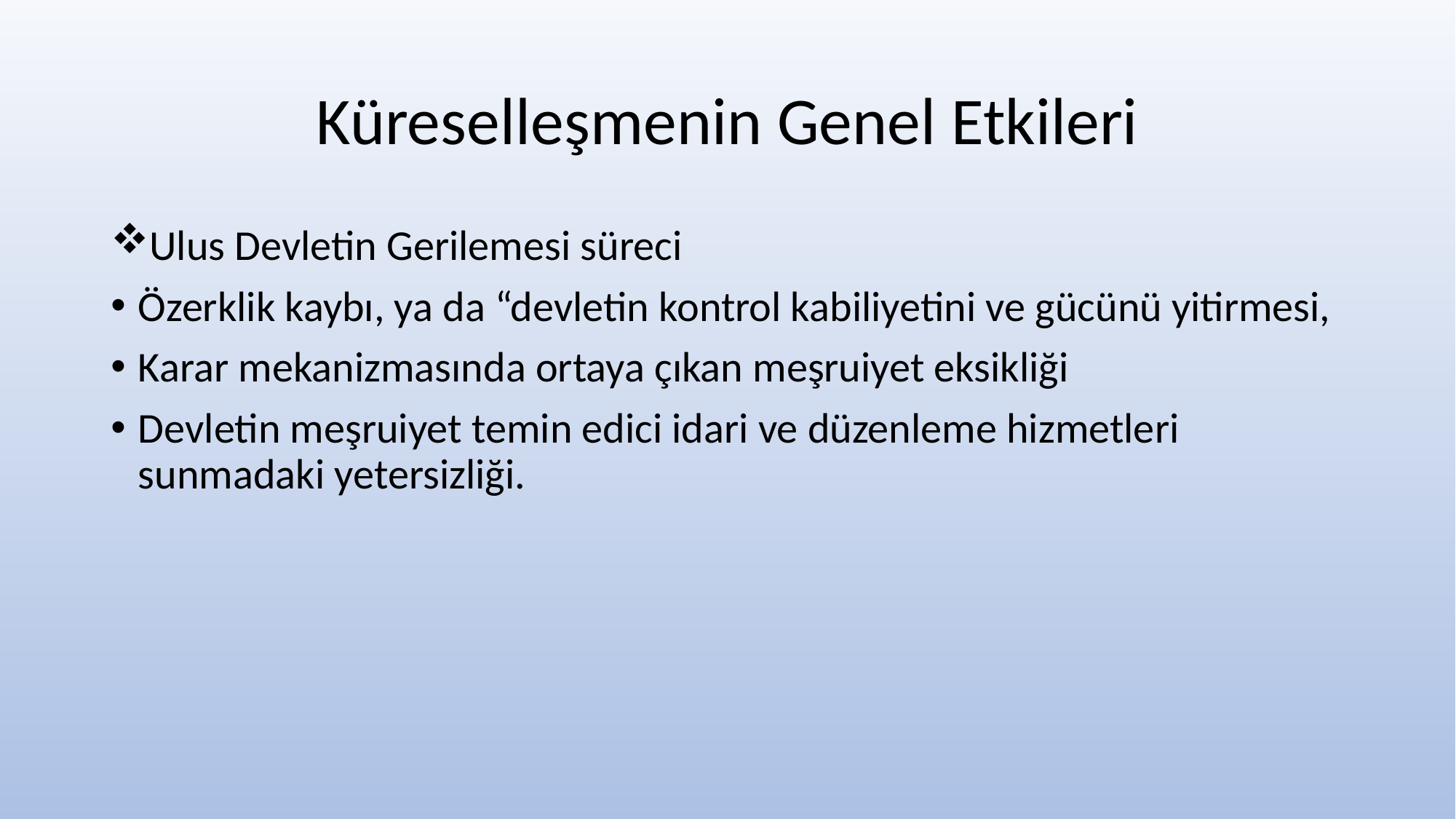

# Küreselleşmenin Genel Etkileri
Ulus Devletin Gerilemesi süreci
Özerklik kaybı, ya da “devletin kontrol kabiliyetini ve gücünü yitirmesi,
Karar mekanizmasında ortaya çıkan meşruiyet eksikliği
Devletin meşruiyet temin edici idari ve düzenleme hizmetleri sunmadaki yetersizliği.